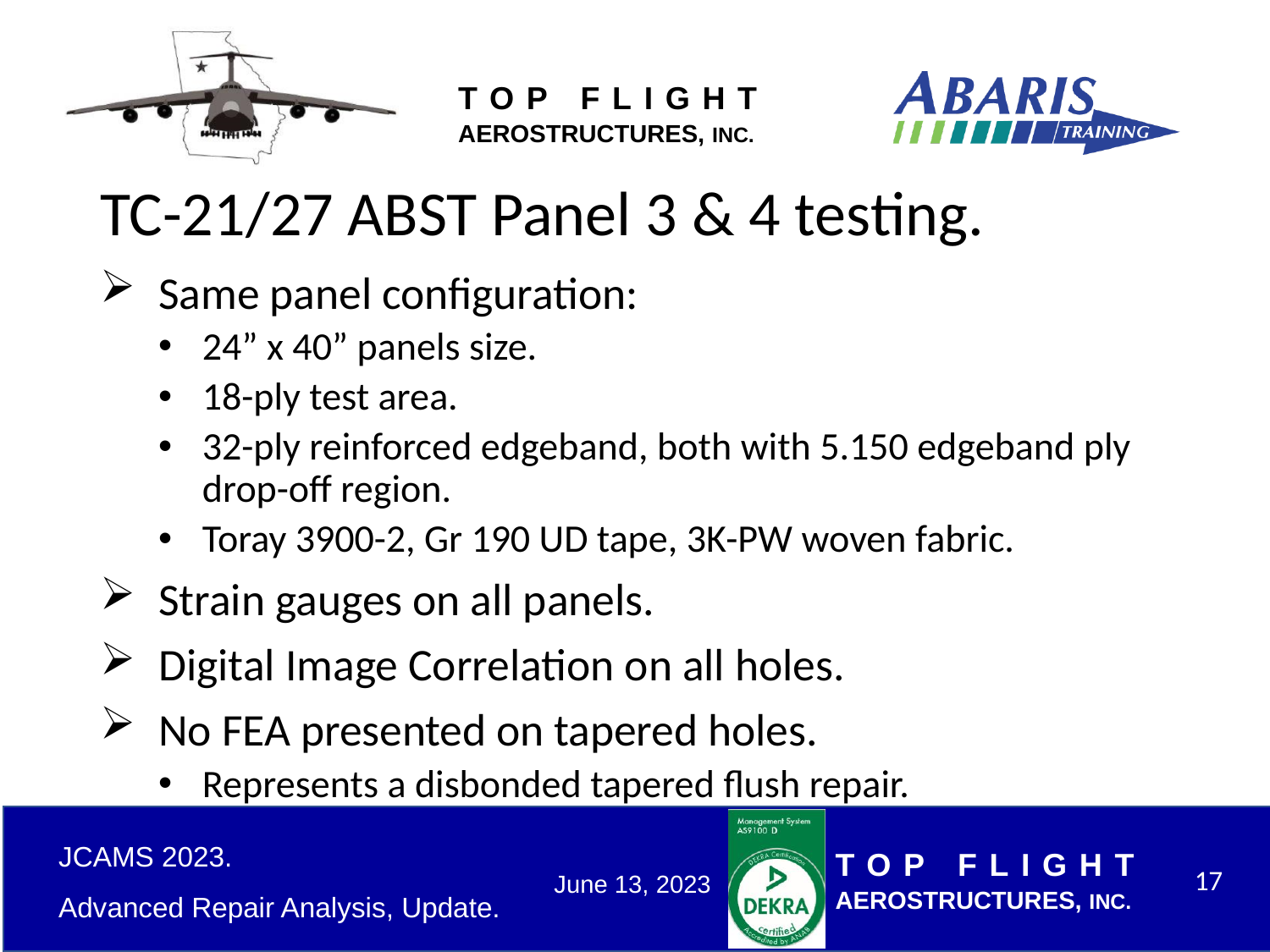

# TC-21/27 ABST Panel 3 & 4 testing.
Same panel configuration:
24” x 40” panels size.
18-ply test area.
32-ply reinforced edgeband, both with 5.150 edgeband ply drop-off region.
Toray 3900-2, Gr 190 UD tape, 3K-PW woven fabric.
Strain gauges on all panels.
Digital Image Correlation on all holes.
No FEA presented on tapered holes.
Represents a disbonded tapered flush repair.

JCAMS 2023.
Advanced Repair Analysis, Update.
17
June 13, 2023